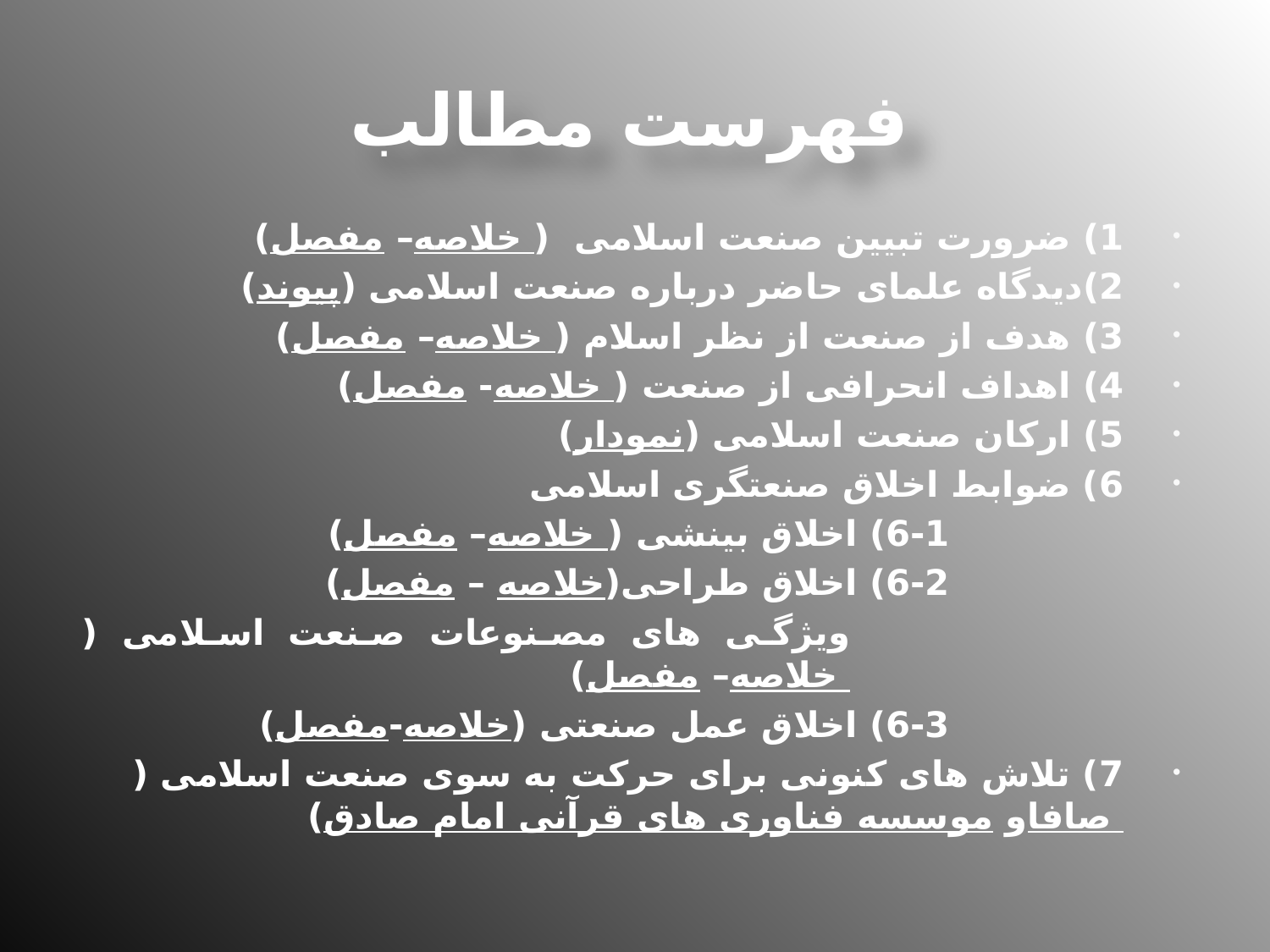

# فهرست مطالب
1) ضرورت تبیین صنعت اسلامی  (خلاصه – مفصل)
2)دیدگاه علمای حاضر درباره صنعت اسلامی (پیوند)
3) هدف از صنعت از نظر اسلام (خلاصه – مفصل)
4) اهداف انحرافی از صنعت (خلاصه - مفصل)
5) ارکان صنعت اسلامی (نمودار)
6) ضوابط اخلاق صنعتگری اسلامی
6-1) اخلاق بینشی (خلاصه – مفصل)
6-2) اخلاق طراحی(خلاصه – مفصل)
ویژگی های مصنوعات صنعت اسلامی (خلاصه – مفصل)
6-3) اخلاق عمل صنعتی (خلاصه-مفصل)
7) تلاش های کنونی برای حرکت به سوی صنعت اسلامی (صافا و موسسه فناوری های قرآنی امام صادق)